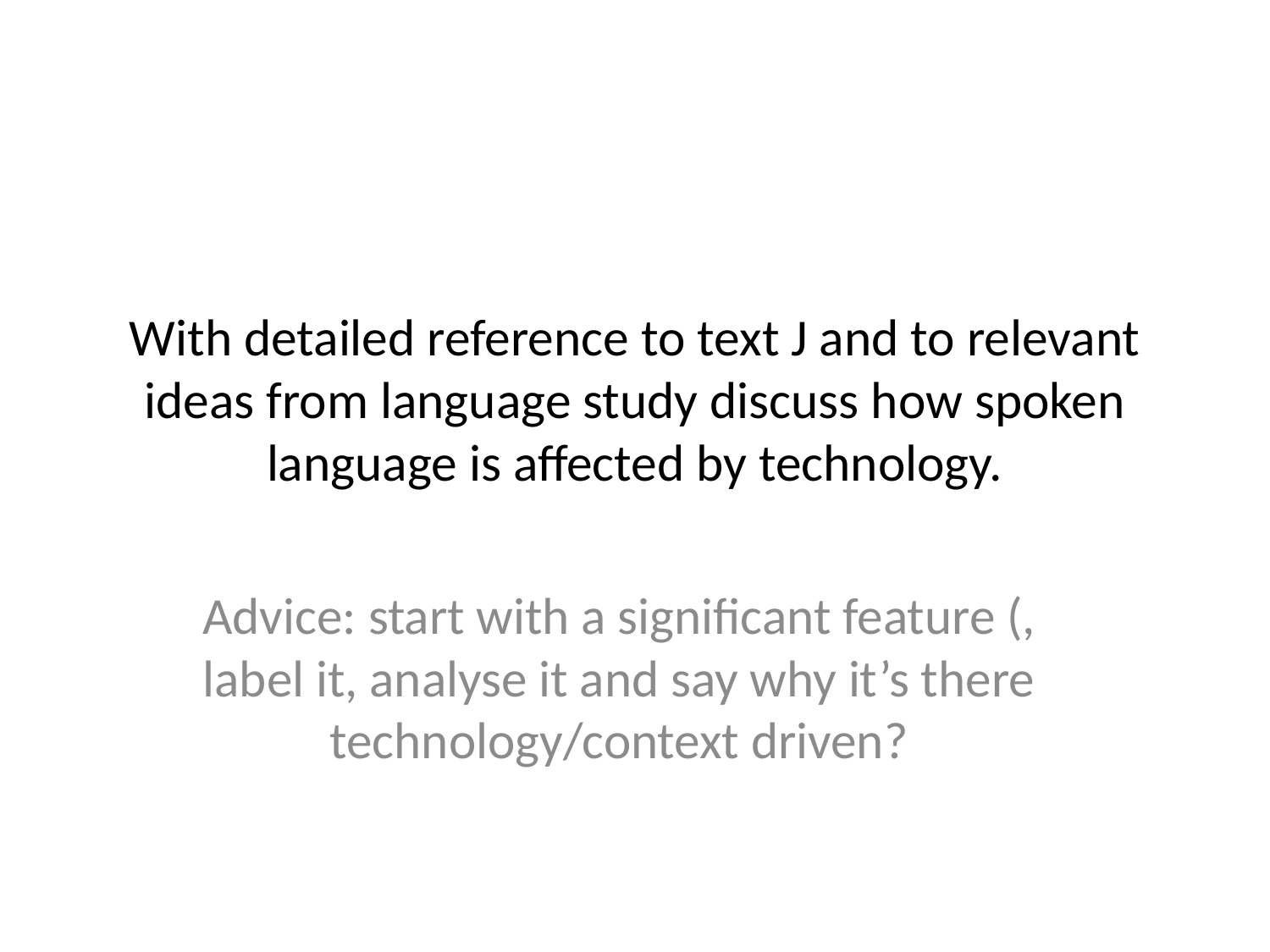

# With detailed reference to text J and to relevant ideas from language study discuss how spoken language is affected by technology.
Advice: start with a significant feature (, label it, analyse it and say why it’s there technology/context driven?